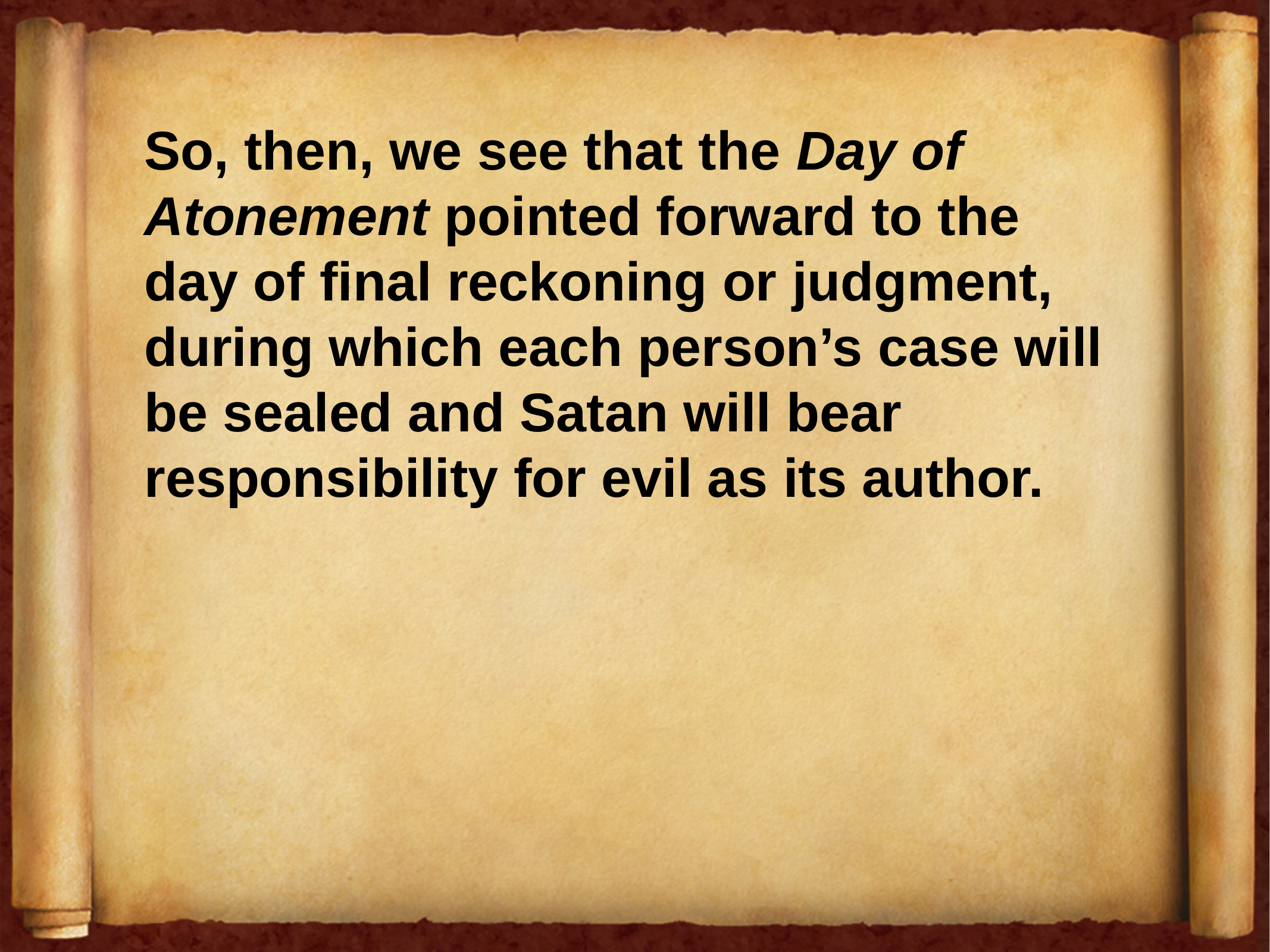

So, then, we see that the Day of Atonement pointed forward to the day of final reckoning or judgment, during which each person’s case will be sealed and Satan will bear responsibility for evil as its author.